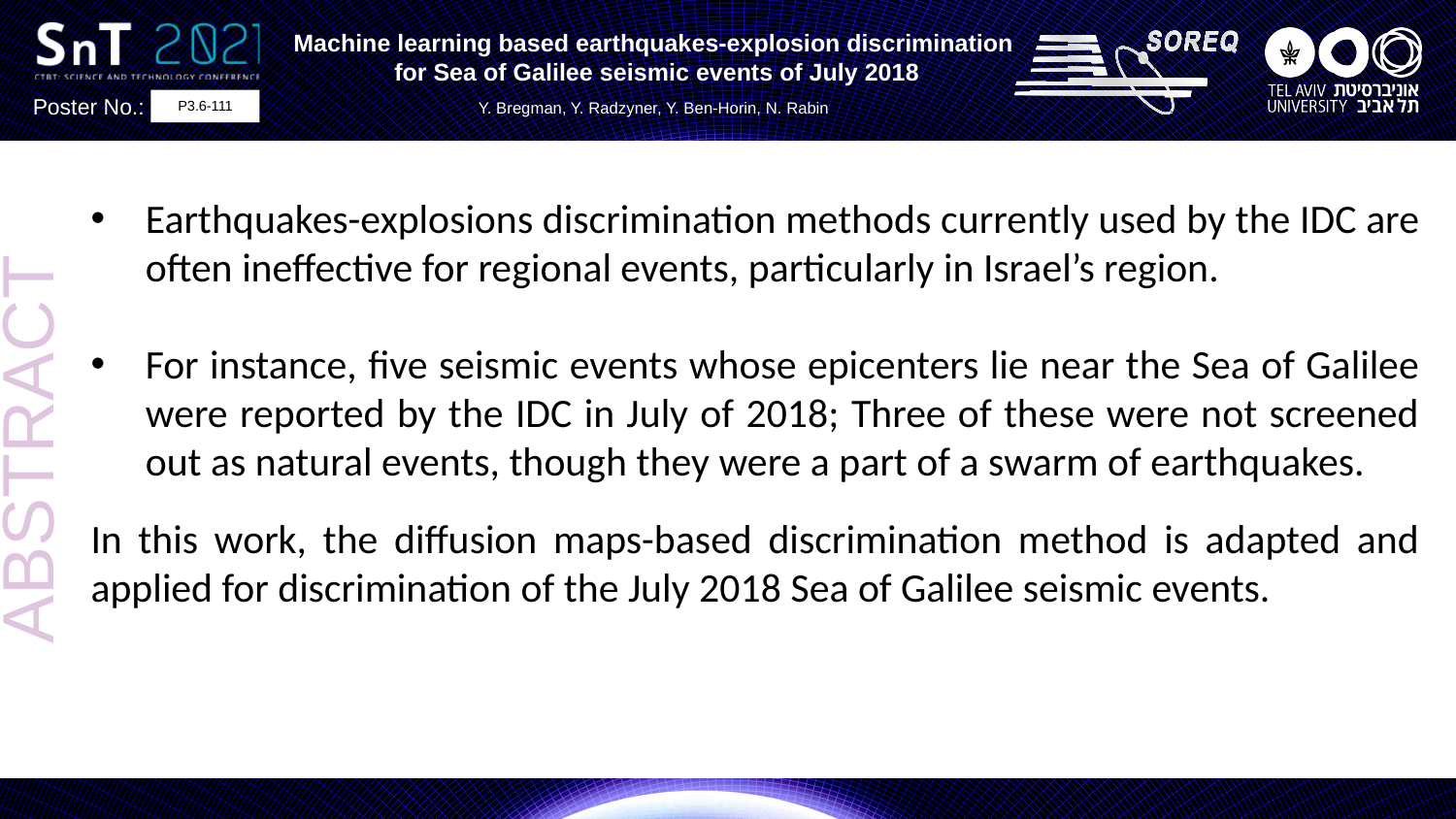

P3.6-111
Earthquakes-explosions discrimination methods currently used by the IDC are often ineffective for regional events, particularly in Israel’s region.

For instance, five seismic events whose epicenters lie near the Sea of Galilee were reported by the IDC in July of 2018; Three of these were not screened out as natural events, though they were a part of a swarm of earthquakes.

In this work, the diffusion maps-based discrimination method is adapted and applied for discrimination of the July 2018 Sea of Galilee seismic events.
ABSTRACT